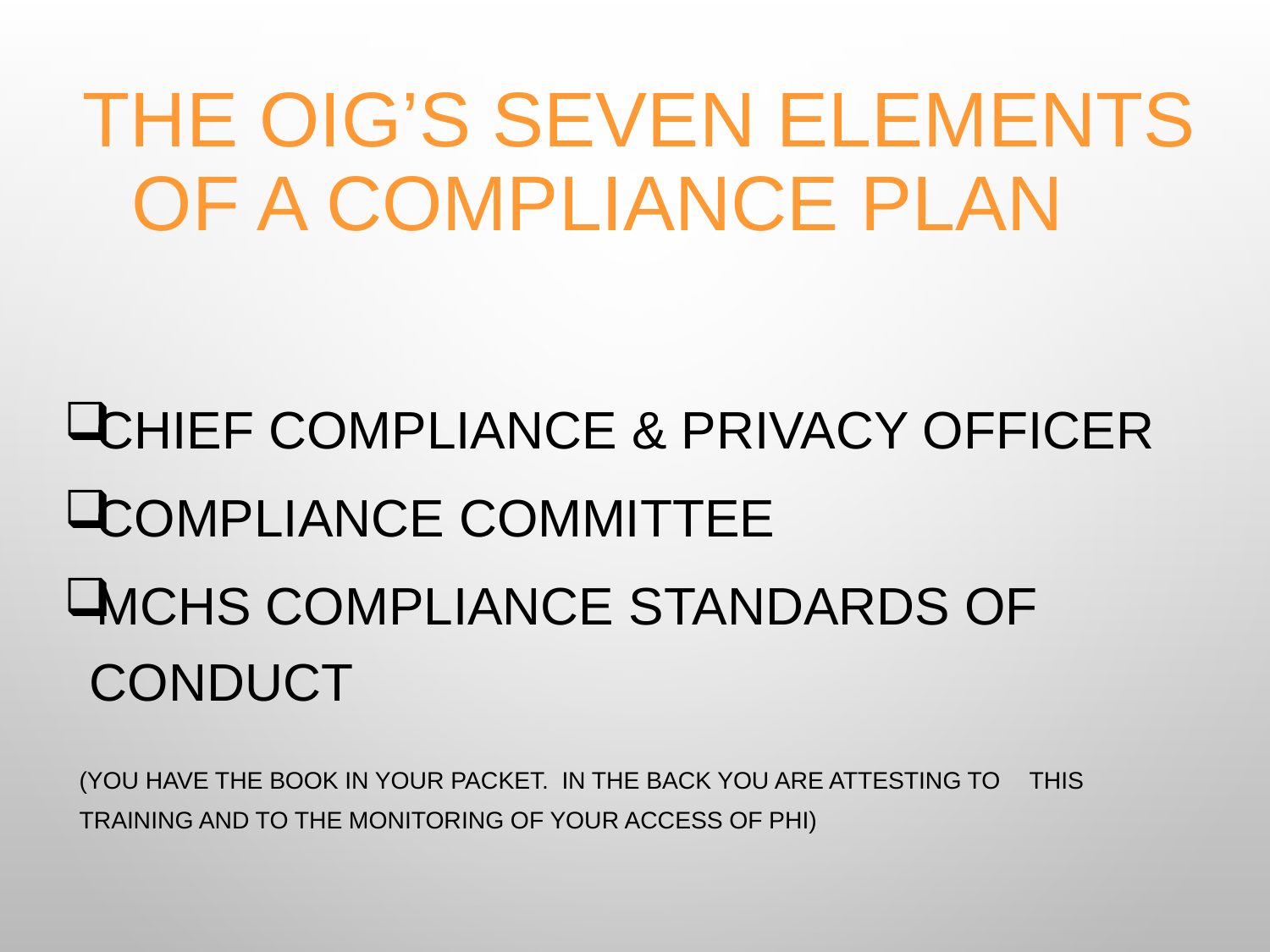

# The OIG’s Seven Elements of a Compliance Plan
Chief Compliance & Privacy Officer
Compliance Committee
MCHS Compliance Standards of Conduct
	(You have the book in your packet.  In the back you are attesting to 	this training and to the monitoring of your access of PHI)